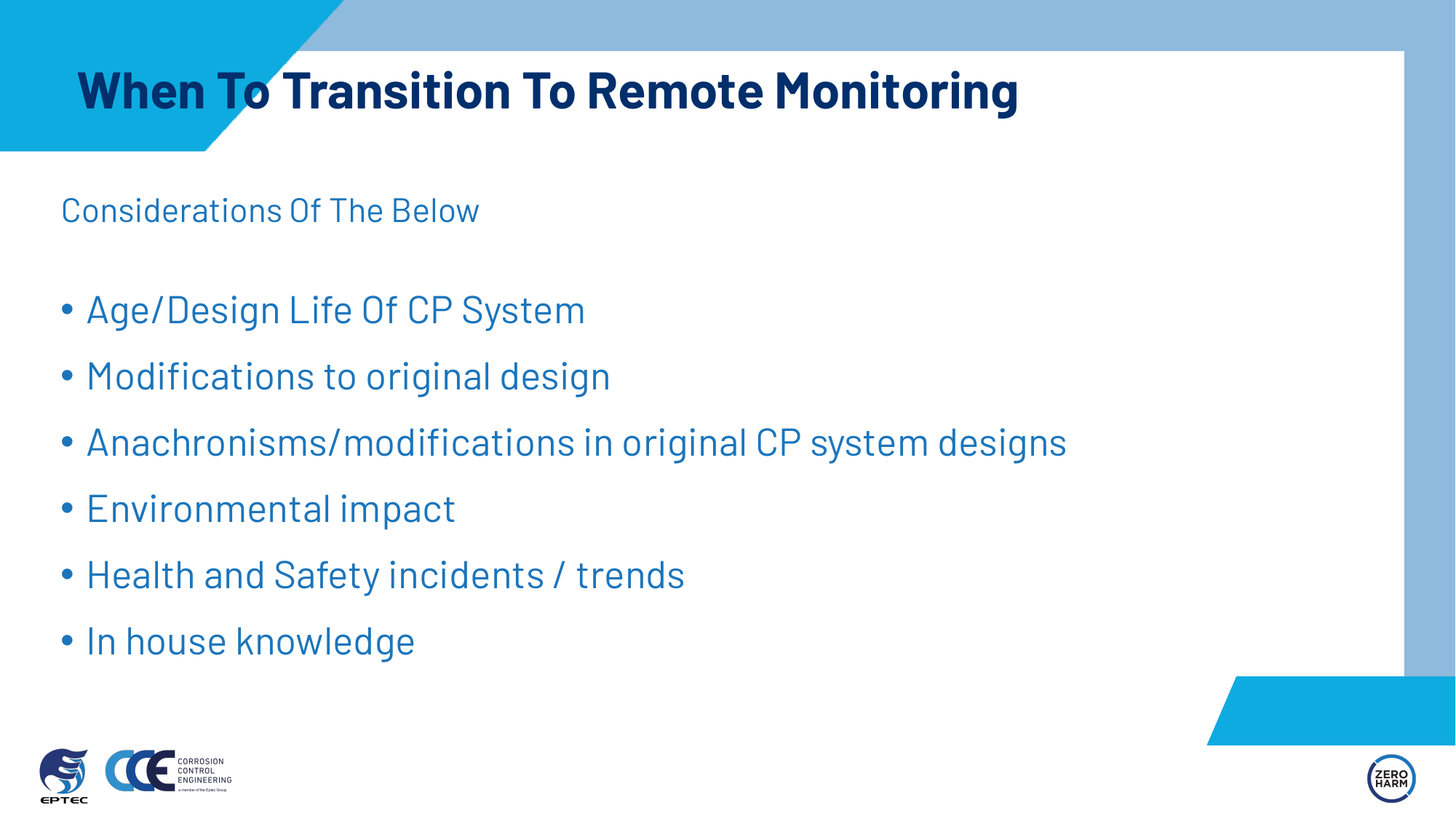

# When To Transition To Remote Monitoring

Considerations Of The Below

Age/Design Life Of CP System
Modifications to original design
Anachronisms/modifications in original CP system designs
Environmental impact
Health and Safety incidents / trends
In house knowledge